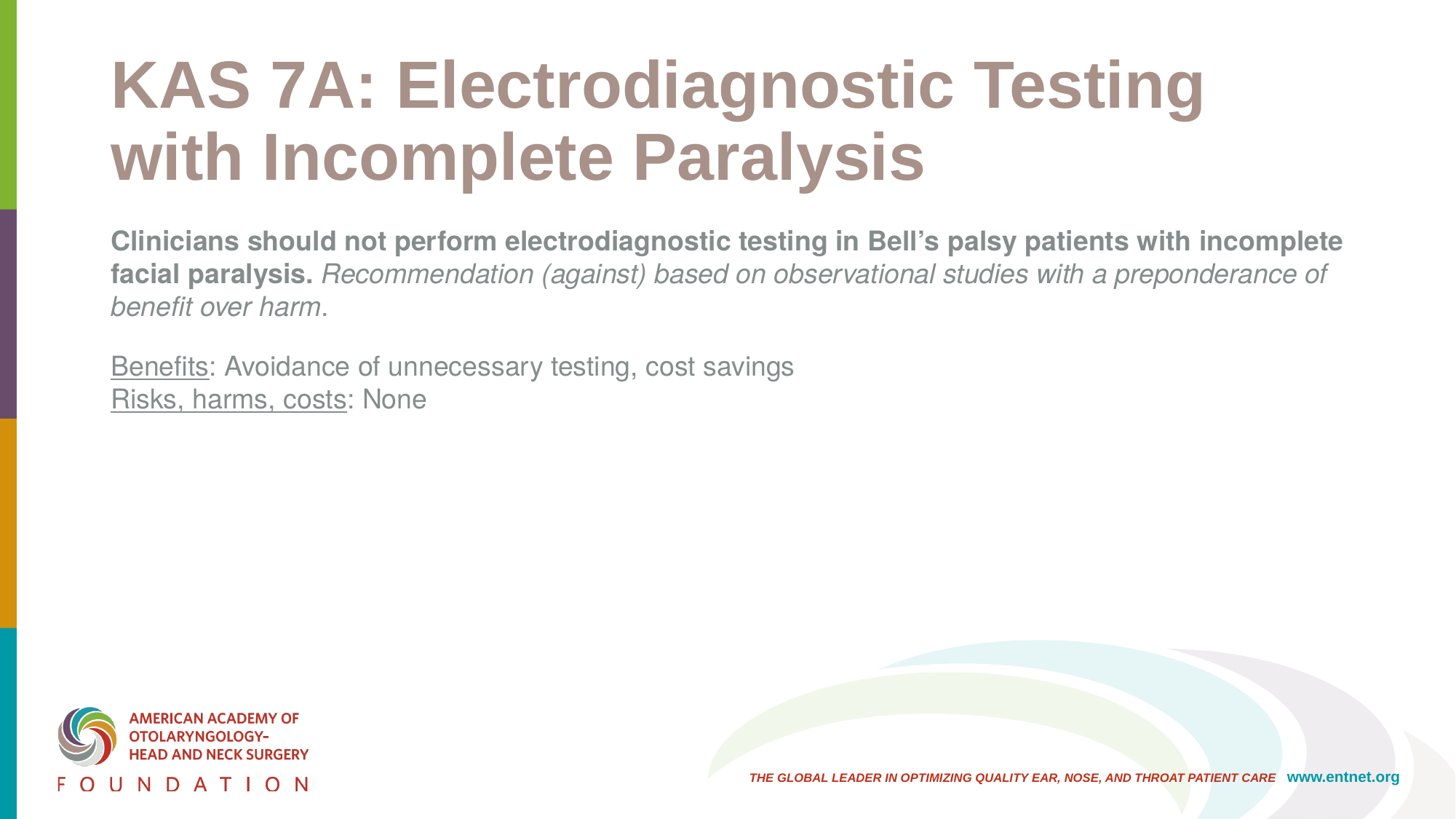

# KAS 7A: Electrodiagnostic Testing with Incomplete Paralysis
Clinicians should not perform electrodiagnostic testing in Bell’s palsy patients with incomplete facial paralysis. Recommendation (against) based on observational studies with a preponderance of benefit over harm.
Benefits: Avoidance of unnecessary testing, cost savings
Risks, harms, costs: None